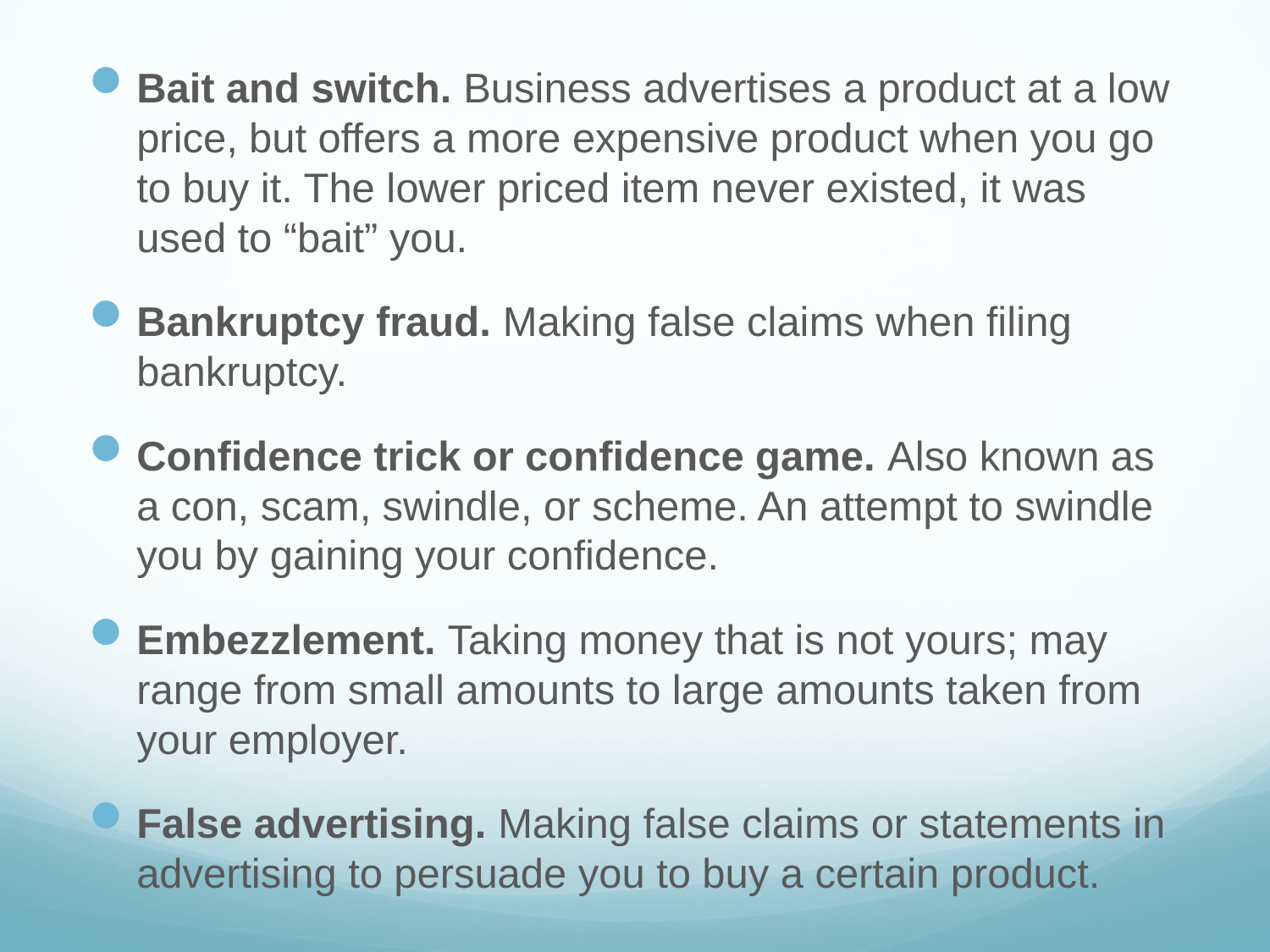

Bait and switch. Business advertises a product at a low price, but offers a more expensive product when you go to buy it. The lower priced item never existed, it was used to “bait” you.
Bankruptcy fraud. Making false claims when filing bankruptcy.
Confidence trick or confidence game. Also known as a con, scam, swindle, or scheme. An attempt to swindle you by gaining your confidence.
Embezzlement. Taking money that is not yours; may range from small amounts to large amounts taken from your employer.
False advertising. Making false claims or statements in advertising to persuade you to buy a certain product.